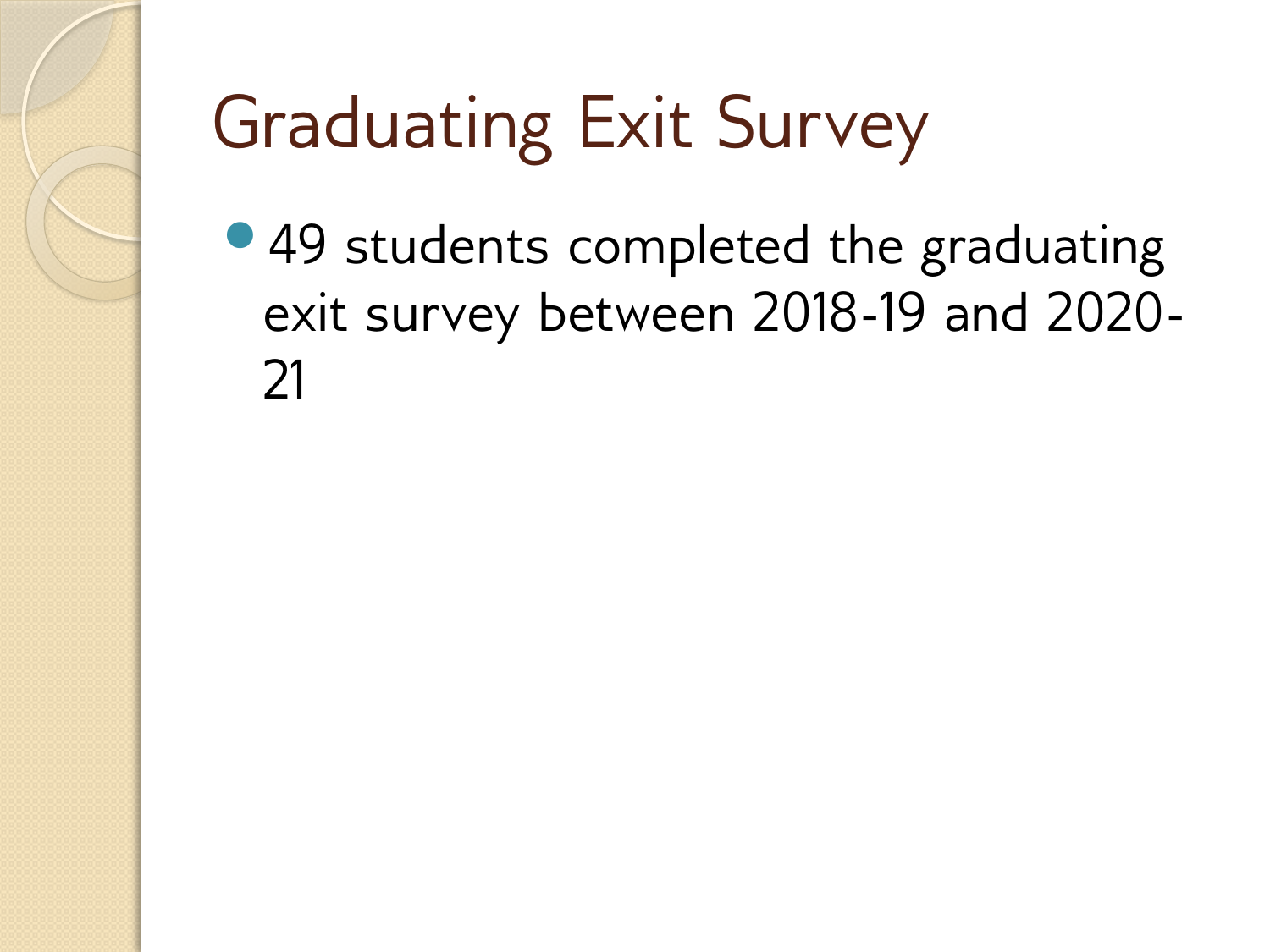

# Graduating Exit Survey
49 students completed the graduating exit survey between 2018-19 and 2020-21